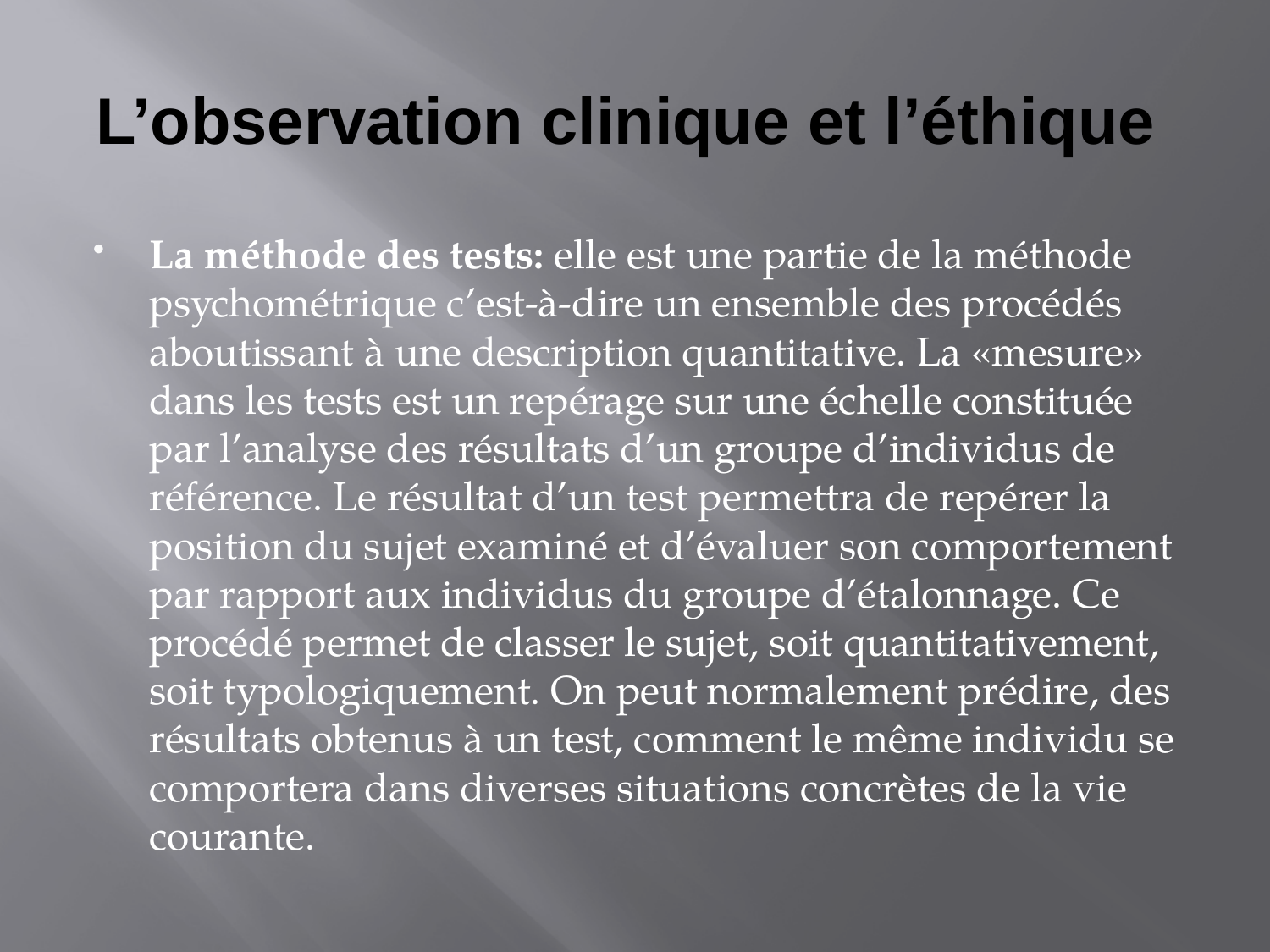

# L’observation clinique et l’éthique
La méthode des tests: elle est une partie de la méthode psychométrique c’est-à-dire un ensemble des procédés aboutissant à une description quantitative. La «mesure» dans les tests est un repérage sur une échelle constituée par l’analyse des résultats d’un groupe d’individus de référence. Le résultat d’un test permettra de repérer la position du sujet examiné et d’évaluer son comportement par rapport aux individus du groupe d’étalonnage. Ce procédé permet de classer le sujet, soit quantitativement, soit typologiquement. On peut normalement prédire, des résultats obtenus à un test, comment le même individu se comportera dans diverses situations concrètes de la vie courante.